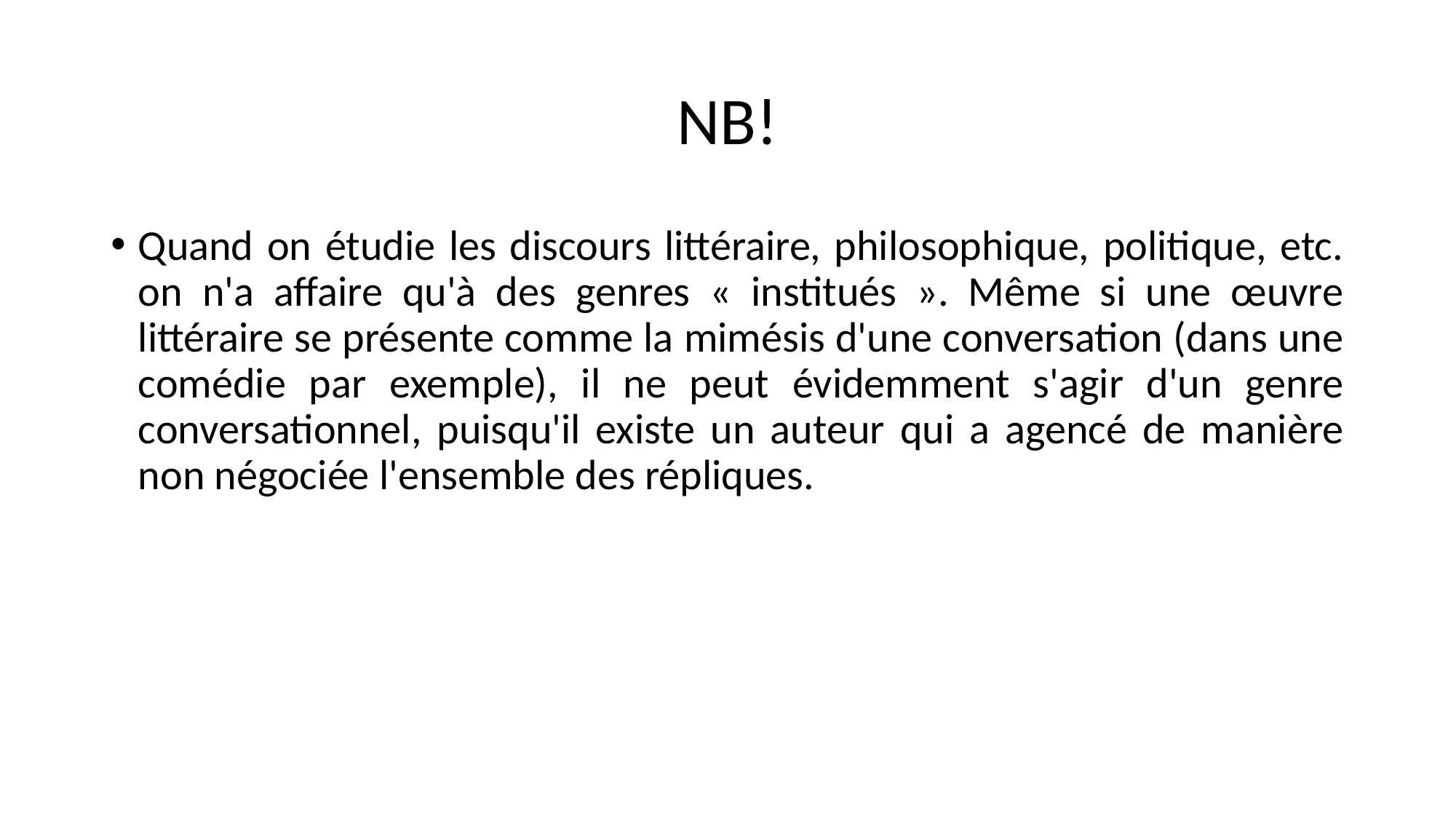

# NB!
Quand on étudie les discours littéraire, philosophique, politique, etc. on n'a affaire qu'à des genres « institués ». Même si une œuvre littéraire se présente comme la mimésis d'une conversation (dans une comédie par exemple), il ne peut évidemment s'agir d'un genre conversationnel, puisqu'il existe un auteur qui a agencé de manière non négociée l'ensemble des répliques.